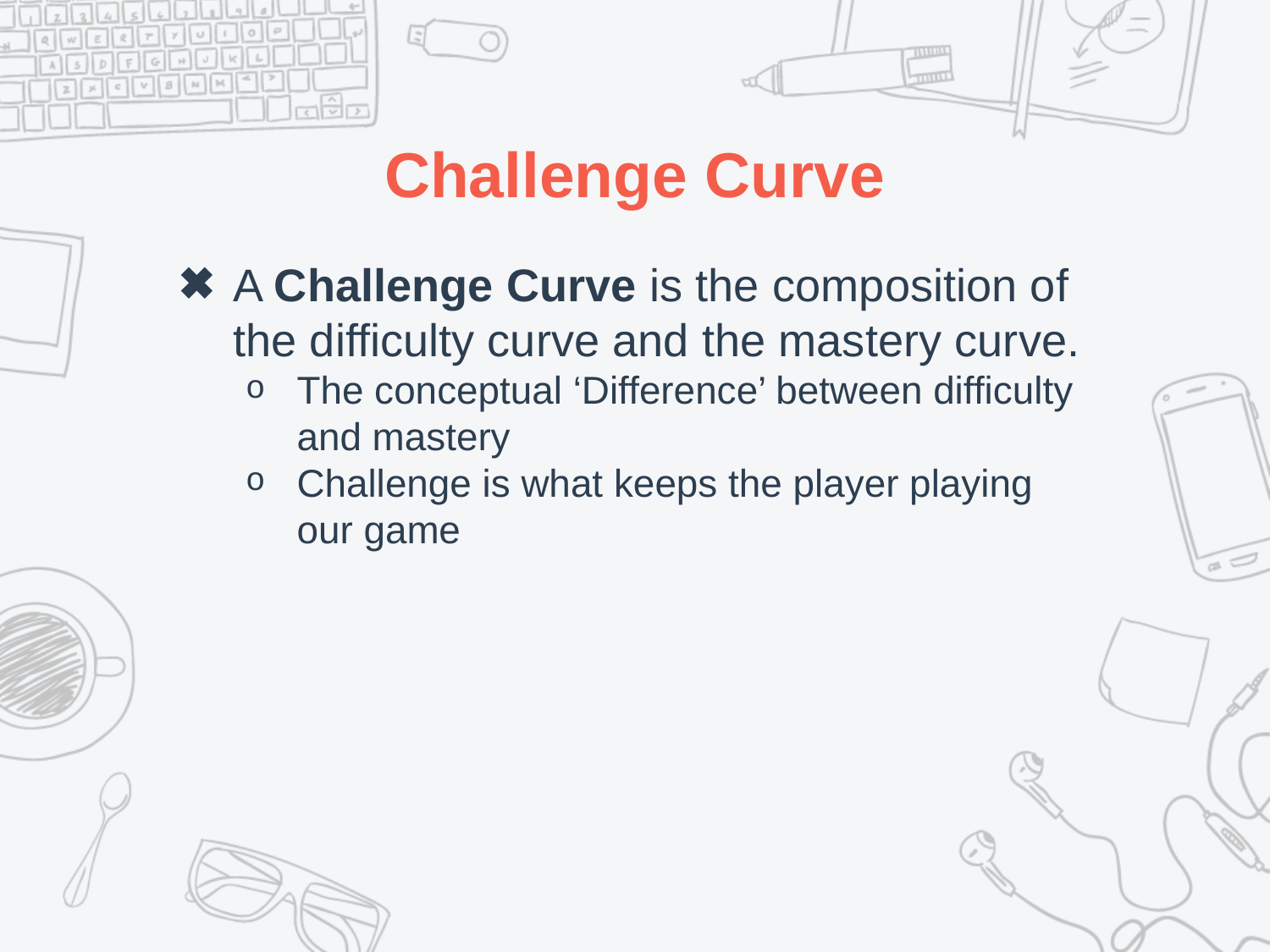

# Challenge Curve
A Challenge Curve is the composition of the difficulty curve and the mastery curve.
The conceptual ‘Difference’ between difficulty and mastery
Challenge is what keeps the player playing our game